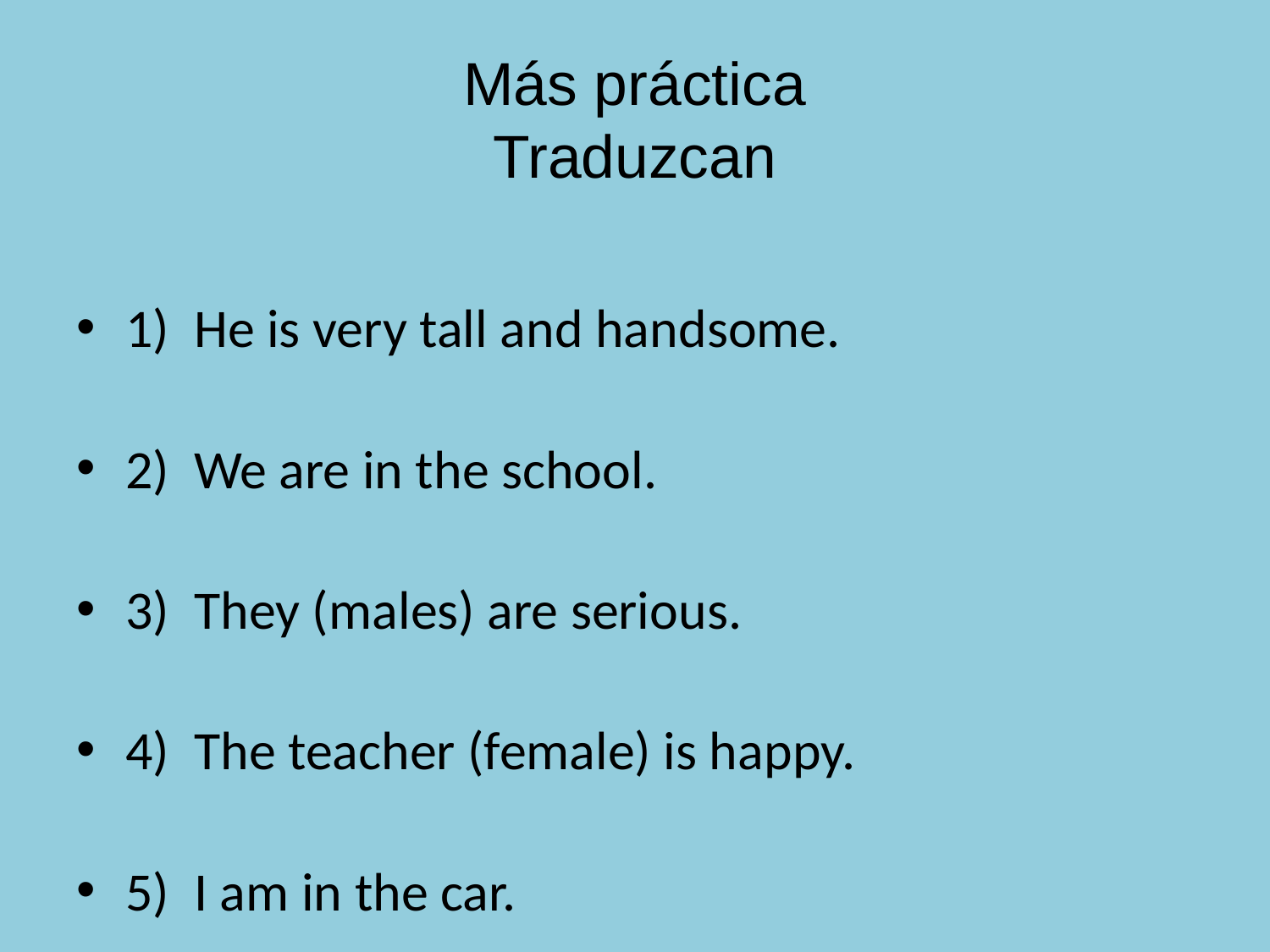

# Más práctica Traduzcan
1)  He is very tall and handsome.
2)  We are in the school.
3)  They (males) are serious.
4)  The teacher (female) is happy.
5)  I am in the car.